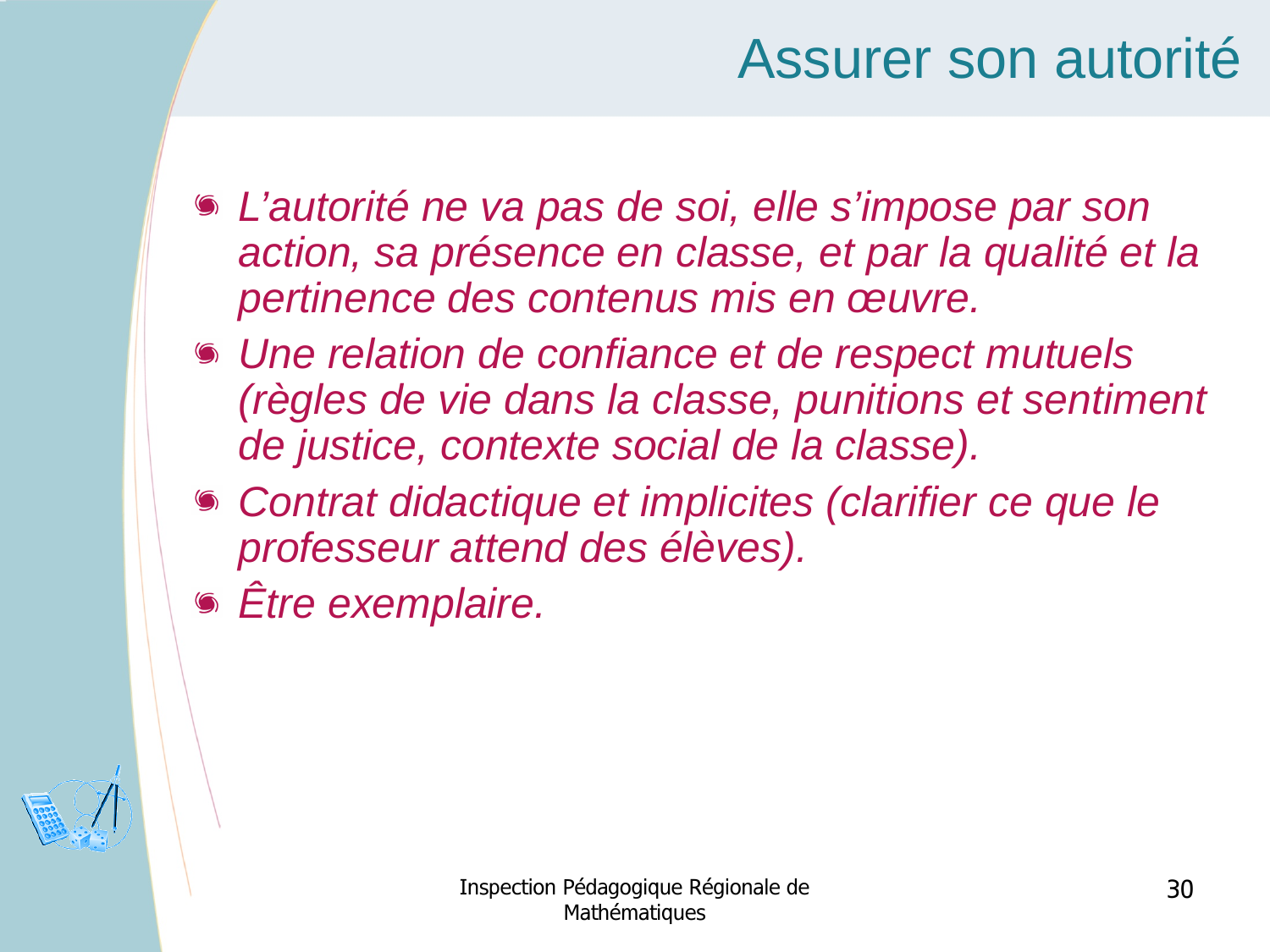

Assurer son autorité
L’autorité ne va pas de soi, elle s’impose par son action, sa présence en classe, et par la qualité et la pertinence des contenus mis en œuvre.
Une relation de confiance et de respect mutuels (règles de vie dans la classe, punitions et sentiment de justice, contexte social de la classe).
Contrat didactique et implicites (clarifier ce que le professeur attend des élèves).
Être exemplaire.

Inspection Pédagogique Régionale de Mathématiques
30